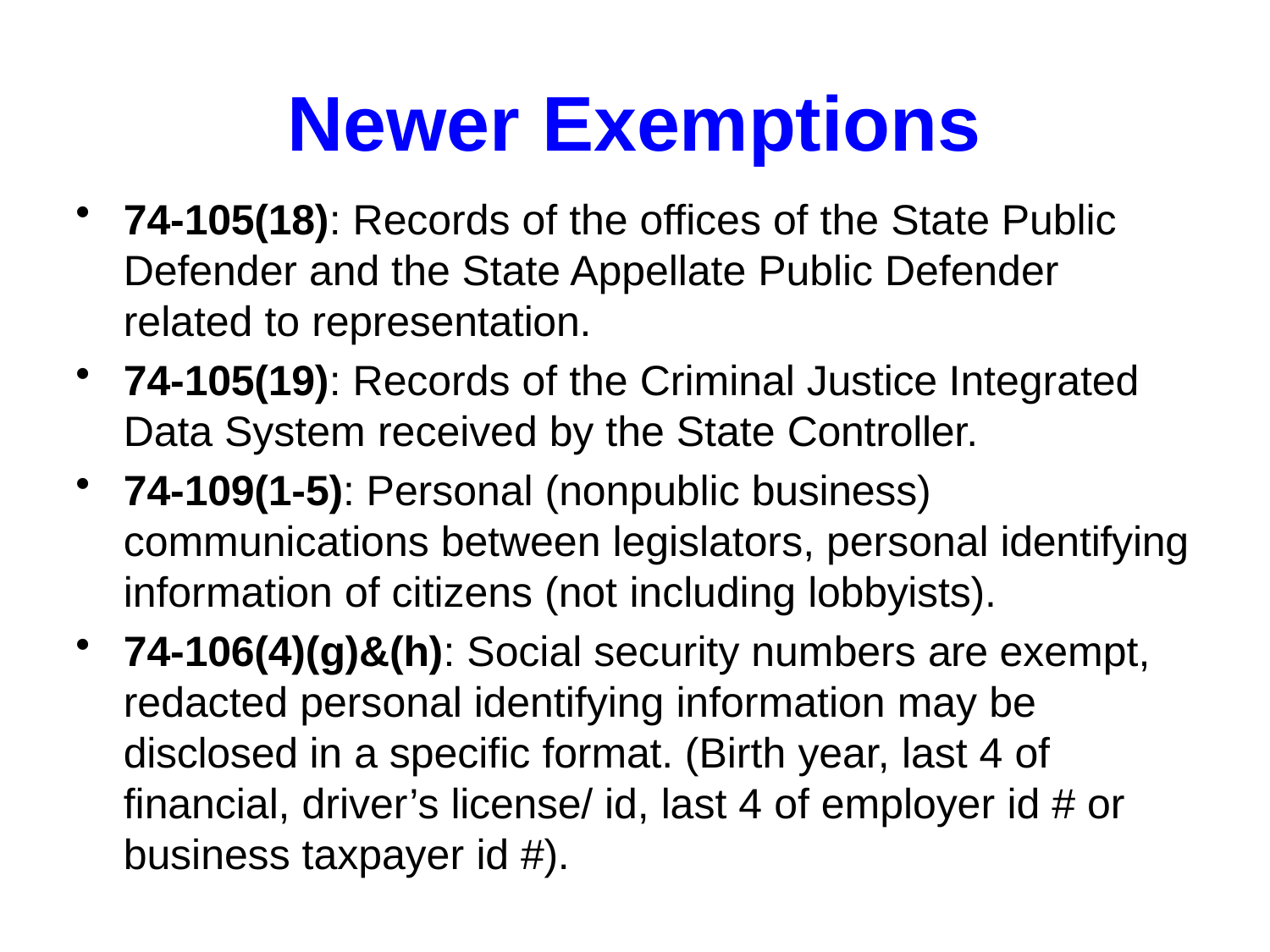

# Newer Exemptions
74-105(18): Records of the offices of the State Public Defender and the State Appellate Public Defender related to representation.
74-105(19): Records of the Criminal Justice Integrated Data System received by the State Controller.
74-109(1-5): Personal (nonpublic business) communications between legislators, personal identifying information of citizens (not including lobbyists).
74-106(4)(g)&(h): Social security numbers are exempt, redacted personal identifying information may be disclosed in a specific format. (Birth year, last 4 of financial, driver’s license/ id, last 4 of employer id # or business taxpayer id #).